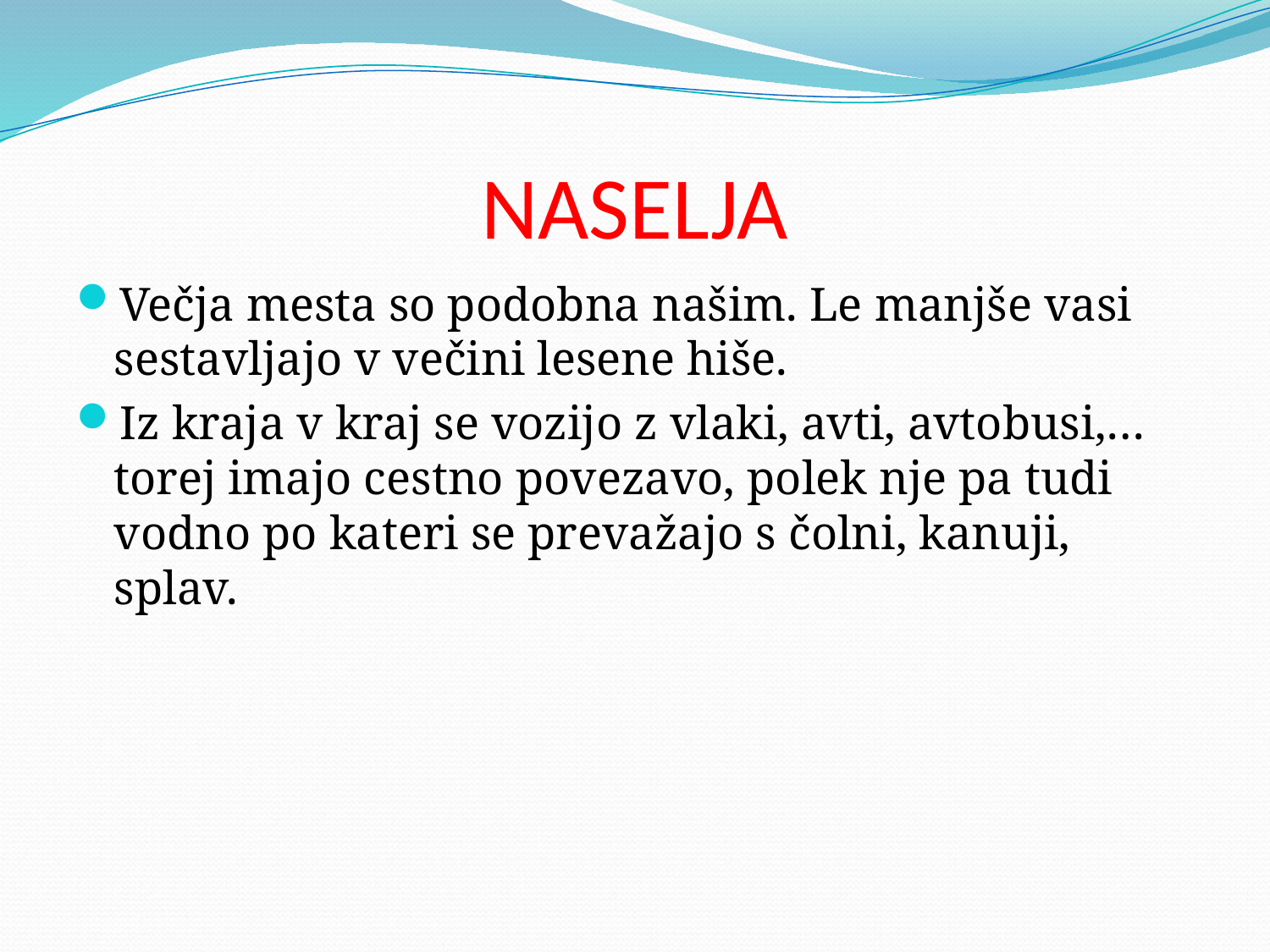

# NASELJA
Večja mesta so podobna našim. Le manjše vasi sestavljajo v večini lesene hiše.
Iz kraja v kraj se vozijo z vlaki, avti, avtobusi,… torej imajo cestno povezavo, polek nje pa tudi vodno po kateri se prevažajo s čolni, kanuji, splav.